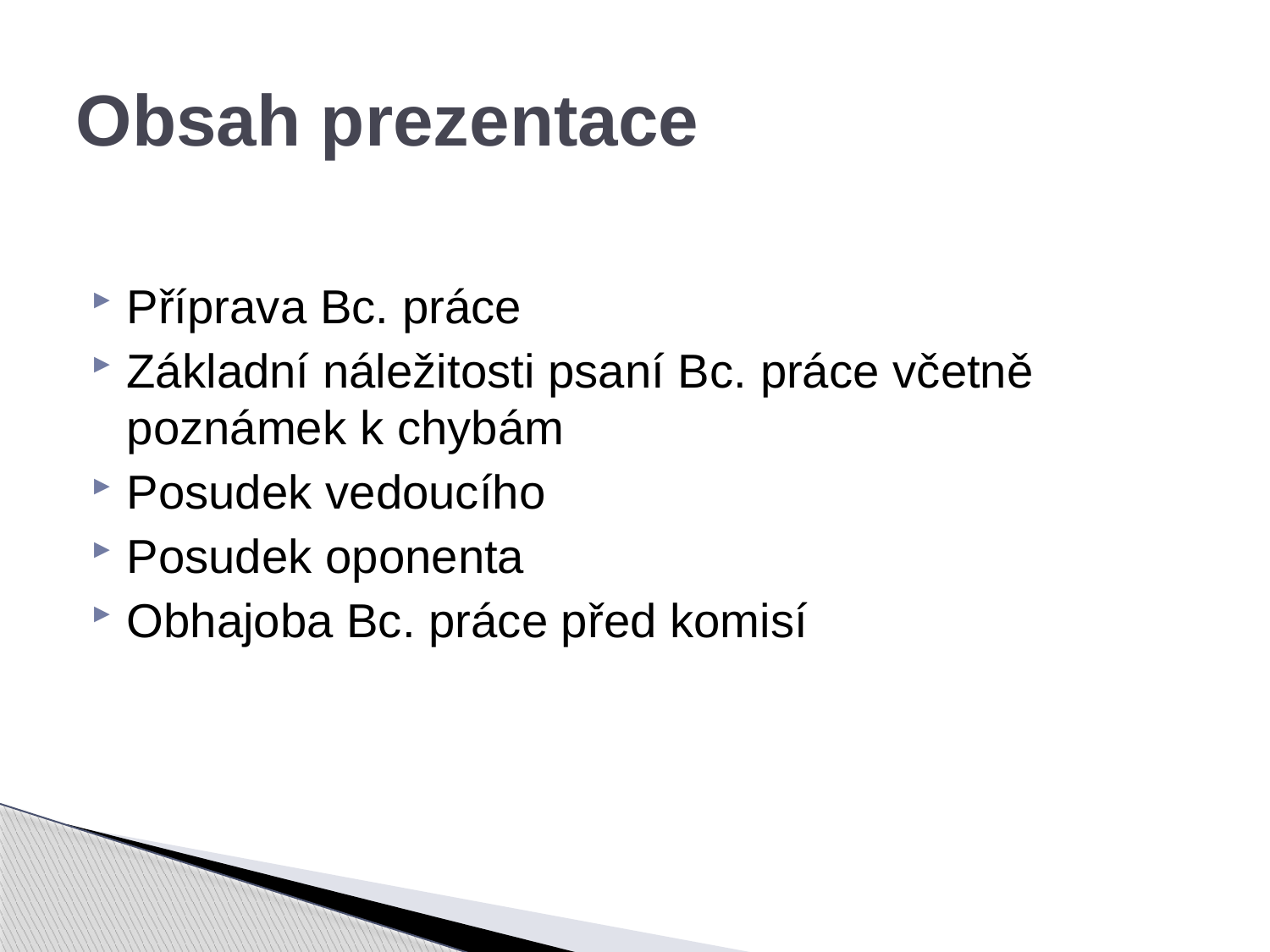

# Obsah prezentace

Příprava Bc. práce
Základní náležitosti psaní Bc. práce včetně poznámek k chybám
Posudek vedoucího
Posudek oponenta
Obhajoba Bc. práce před komisí